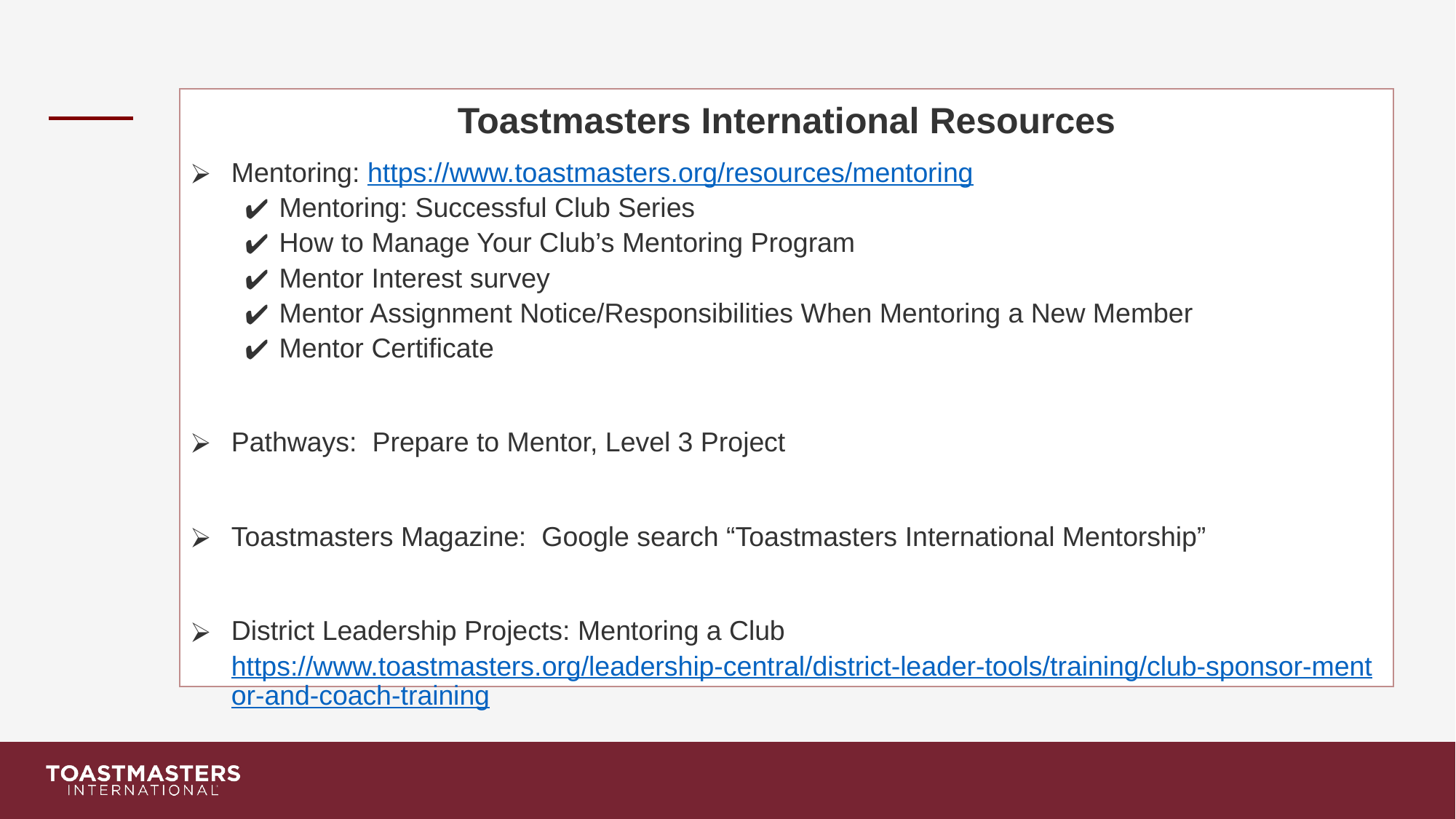

Toastmasters International Resources
Mentoring: https://www.toastmasters.org/resources/mentoring
Mentoring: Successful Club Series
How to Manage Your Club’s Mentoring Program
Mentor Interest survey
Mentor Assignment Notice/Responsibilities When Mentoring a New Member
Mentor Certificate

Pathways:  Prepare to Mentor, Level 3 Project

Toastmasters Magazine:  Google search “Toastmasters International Mentorship”

District Leadership Projects: Mentoring a Club https://www.toastmasters.org/leadership-central/district-leader-tools/training/club-sponsor-mentor-and-coach-training